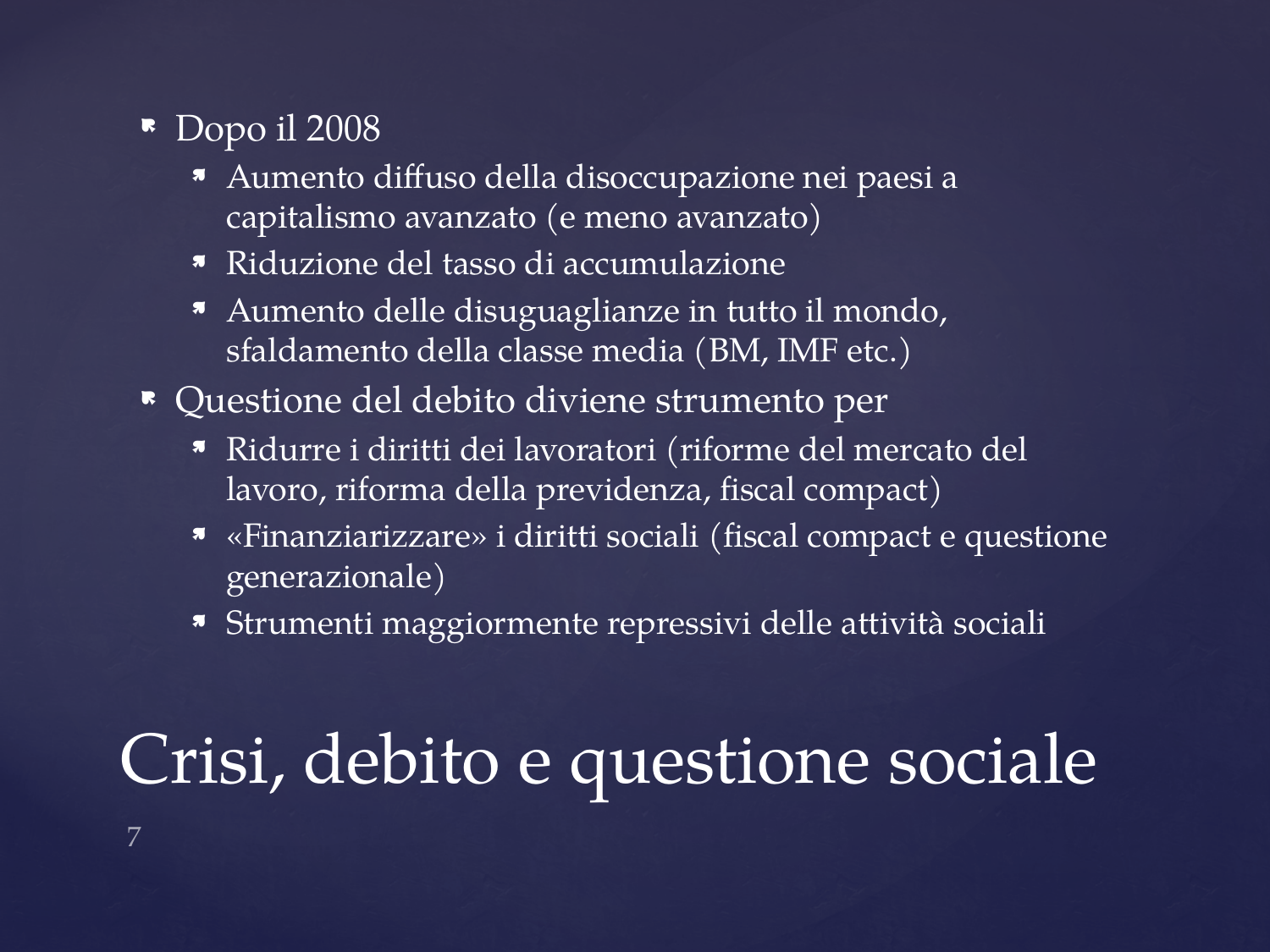

Dopo il 2008
Aumento diffuso della disoccupazione nei paesi a capitalismo avanzato (e meno avanzato)
Riduzione del tasso di accumulazione
Aumento delle disuguaglianze in tutto il mondo, sfaldamento della classe media (BM, IMF etc.)
Questione del debito diviene strumento per
Ridurre i diritti dei lavoratori (riforme del mercato del lavoro, riforma della previdenza, fiscal compact)
«Finanziarizzare» i diritti sociali (fiscal compact e questione generazionale)
Strumenti maggiormente repressivi delle attività sociali

# Crisi, debito e questione sociale
7